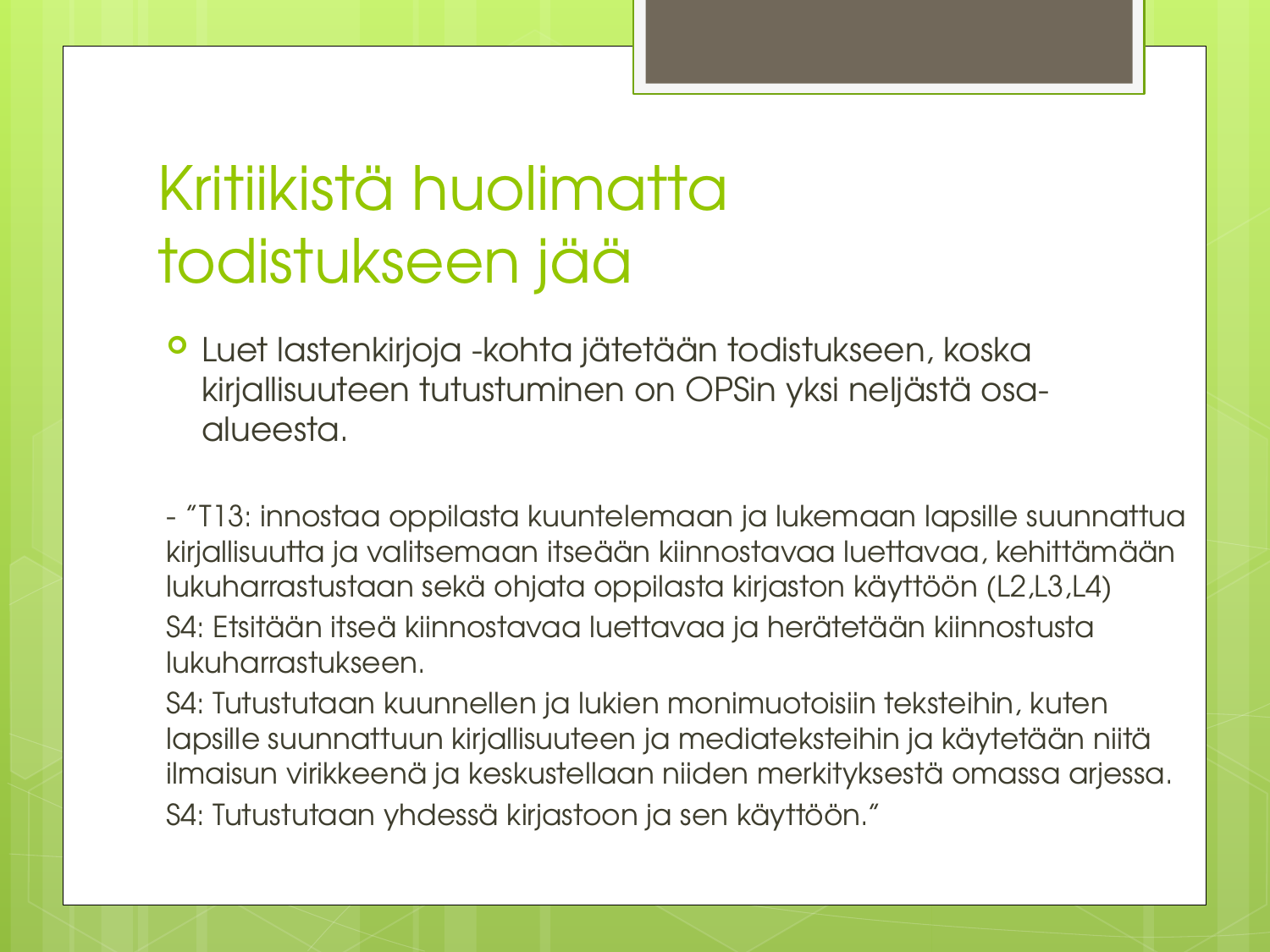

# Kritiikistä huolimatta todistukseen jää
Luet lastenkirjoja -kohta jätetään todistukseen, koska kirjallisuuteen tutustuminen on OPSin yksi neljästä osa-alueesta.

	- ”T13: innostaa oppilasta kuuntelemaan ja lukemaan lapsille suunnattua kirjallisuutta ja valitsemaan itseään kiinnostavaa luettavaa, kehittämään lukuharrastustaan sekä ohjata oppilasta kirjaston käyttöön (L2,L3,L4)
S4: Etsitään itseä kiinnostavaa luettavaa ja herätetään kiinnostusta lukuharrastukseen.
S4: Tutustutaan kuunnellen ja lukien monimuotoisiin teksteihin, kuten lapsille suunnattuun kirjallisuuteen ja mediateksteihin ja käytetään niitä ilmaisun virikkeenä ja keskustellaan niiden merkityksestä omassa arjessa.
S4: Tutustutaan yhdessä kirjastoon ja sen käyttöön.”